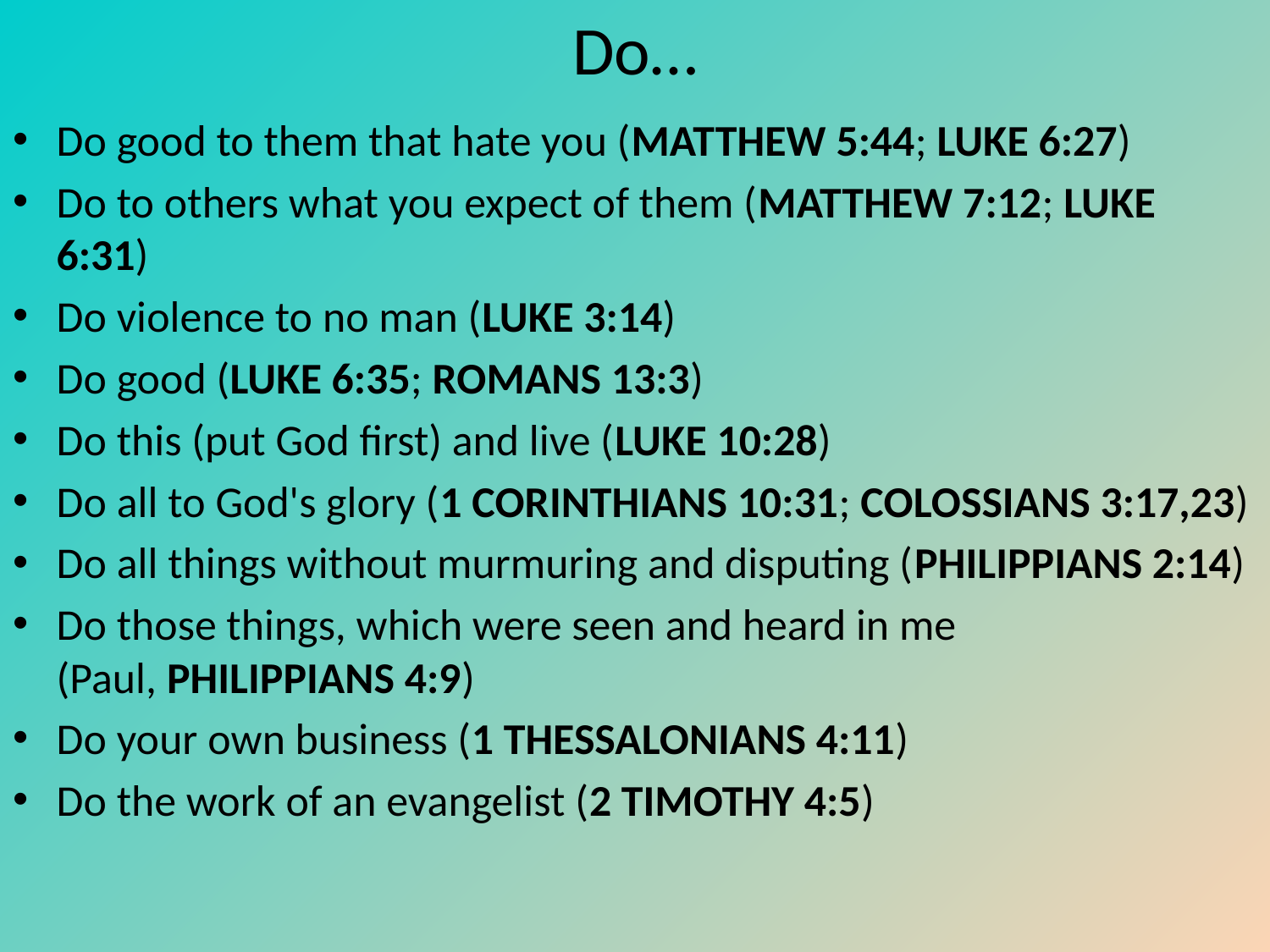

# Do…
Do good to them that hate you (MATTHEW 5:44; LUKE 6:27)
Do to others what you expect of them (MATTHEW 7:12; LUKE 6:31)
Do violence to no man (LUKE 3:14)
Do good (LUKE 6:35; ROMANS 13:3)
Do this (put God first) and live (LUKE 10:28)
Do all to God's glory (1 CORINTHIANS 10:31; COLOSSIANS 3:17,23)
Do all things without murmuring and disputing (PHILIPPIANS 2:14)
Do those things, which were seen and heard in me (Paul, PHILIPPIANS 4:9)
Do your own business (1 THESSALONIANS 4:11)
Do the work of an evangelist (2 TIMOTHY 4:5)